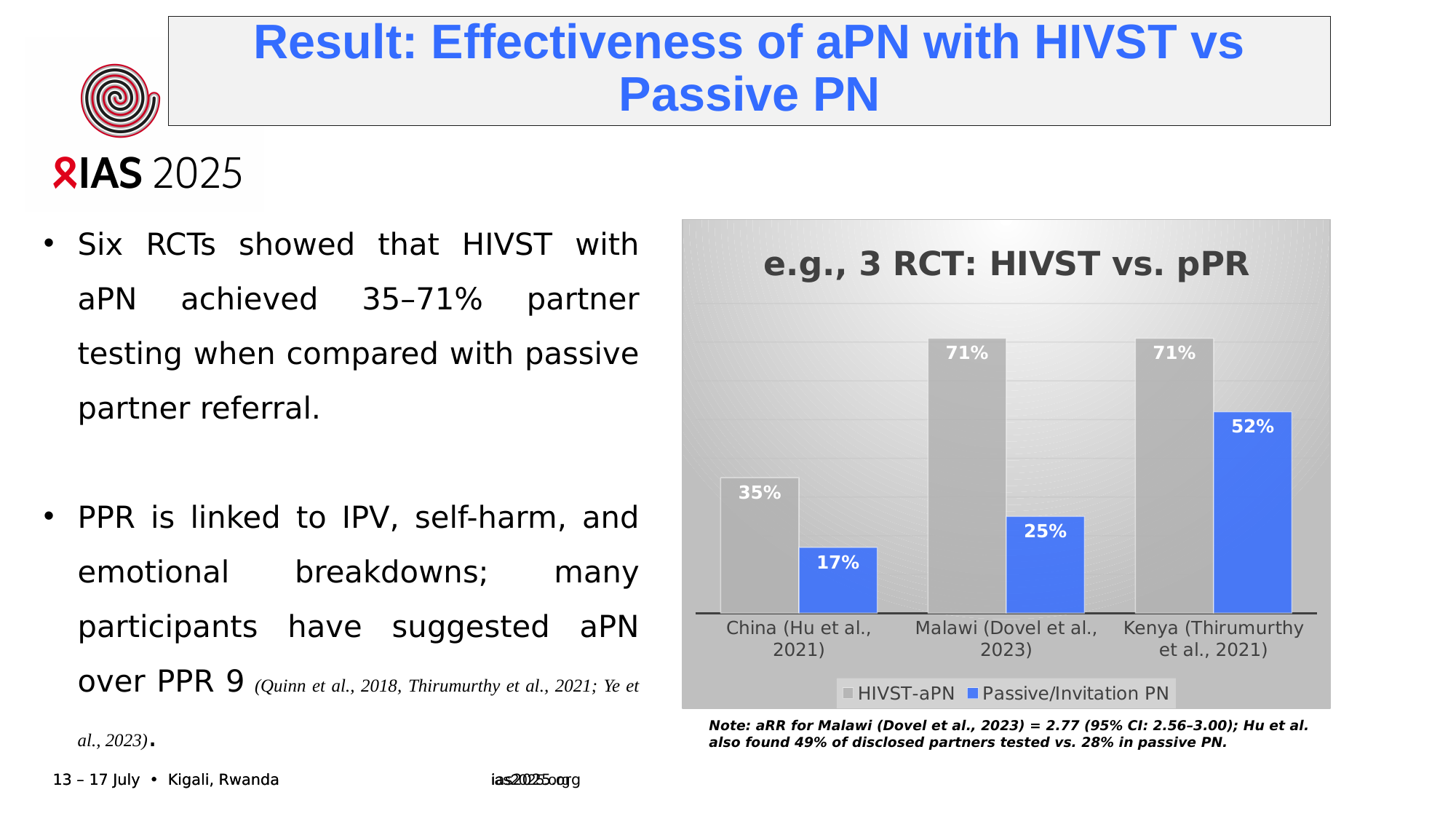

# Result: Effectiveness of aPN with HIVST vs Passive PN
Six RCTs showed that HIVST with aPN achieved 35–71% partner testing when compared with passive partner referral.

PPR is linked to IPV, self-harm, and emotional breakdowns; many participants have suggested aPN over PPR 9 (Quinn et al., 2018, Thirumurthy et al., 2021; Ye et al., 2023).

### Chart: e.g., 3 RCT: HIVST vs. pPR

| Category | HIVST-aPN | Passive/Invitation PN |
|---|---|---|
| China (Hu et al., 2021) | 0.35 | 0.17 |
| Malawi (Dovel et al., 2023) | 0.71 | 0.25 |
| Kenya (Thirumurthy et al., 2021) | 0.71 | 0.52 |
Note: aRR for Malawi (Dovel et al., 2023) = 2.77 (95% CI: 2.56–3.00); Hu et al. also found 49% of disclosed partners tested vs. 28% in passive PN.